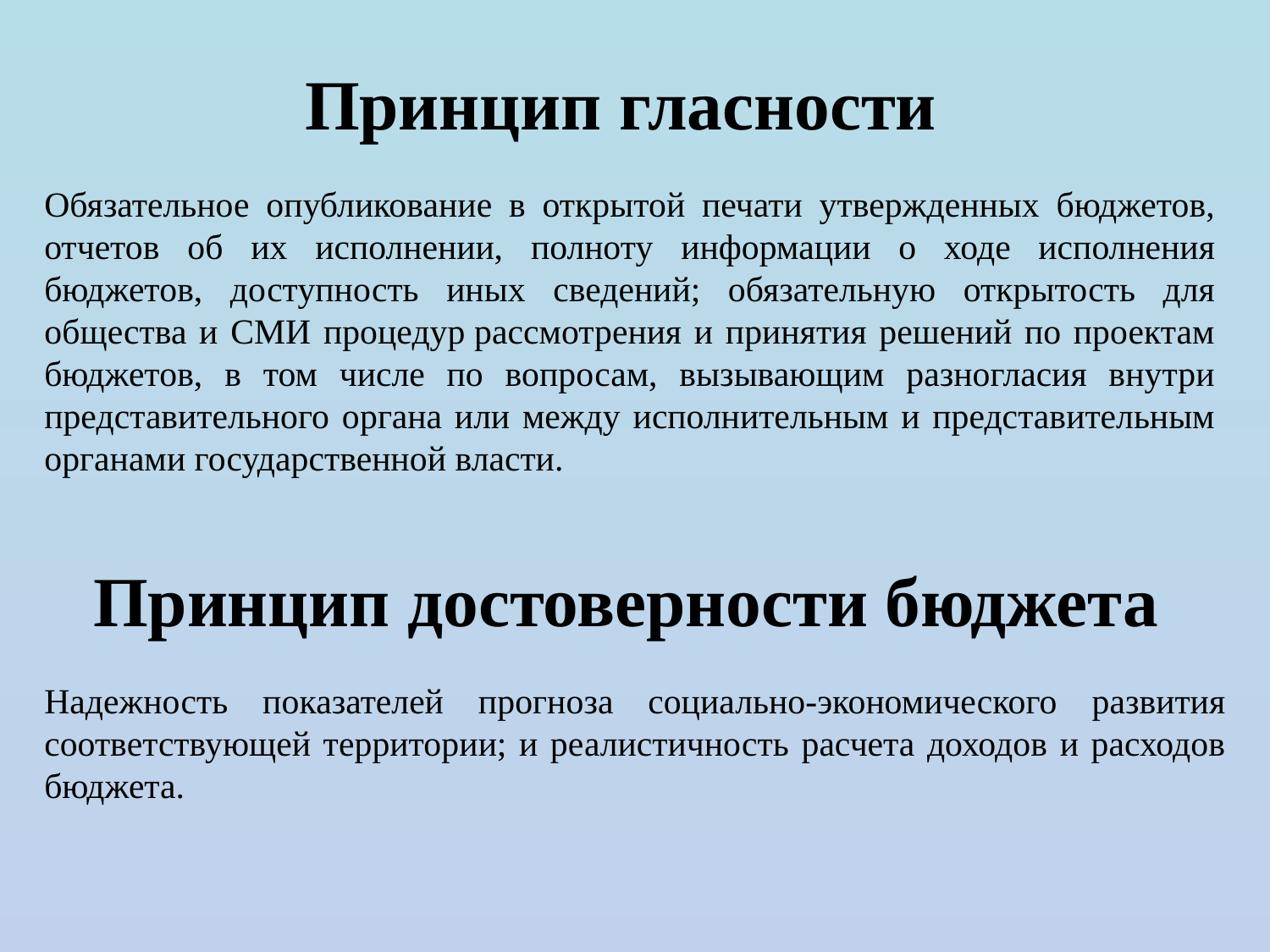

Принцип гласности

Обязательное опубликование в открытой печати утвержденных бюджетов, отчетов об их исполнении, полноту информации о ходе исполнения бюджетов, доступность иных сведений; обязательную открытость для общества и СМИ процедур рассмотрения и принятия решений по проектам бюджетов, в том числе по вопросам, вызывающим разногласия внутри представительного органа или между исполнительным и представительным органами государственной власти.
Принцип достоверности бюджета

Надежность показателей прогноза социально-экономического развития соответствующей территории; и реалистичность расчета доходов и расходов бюджета.